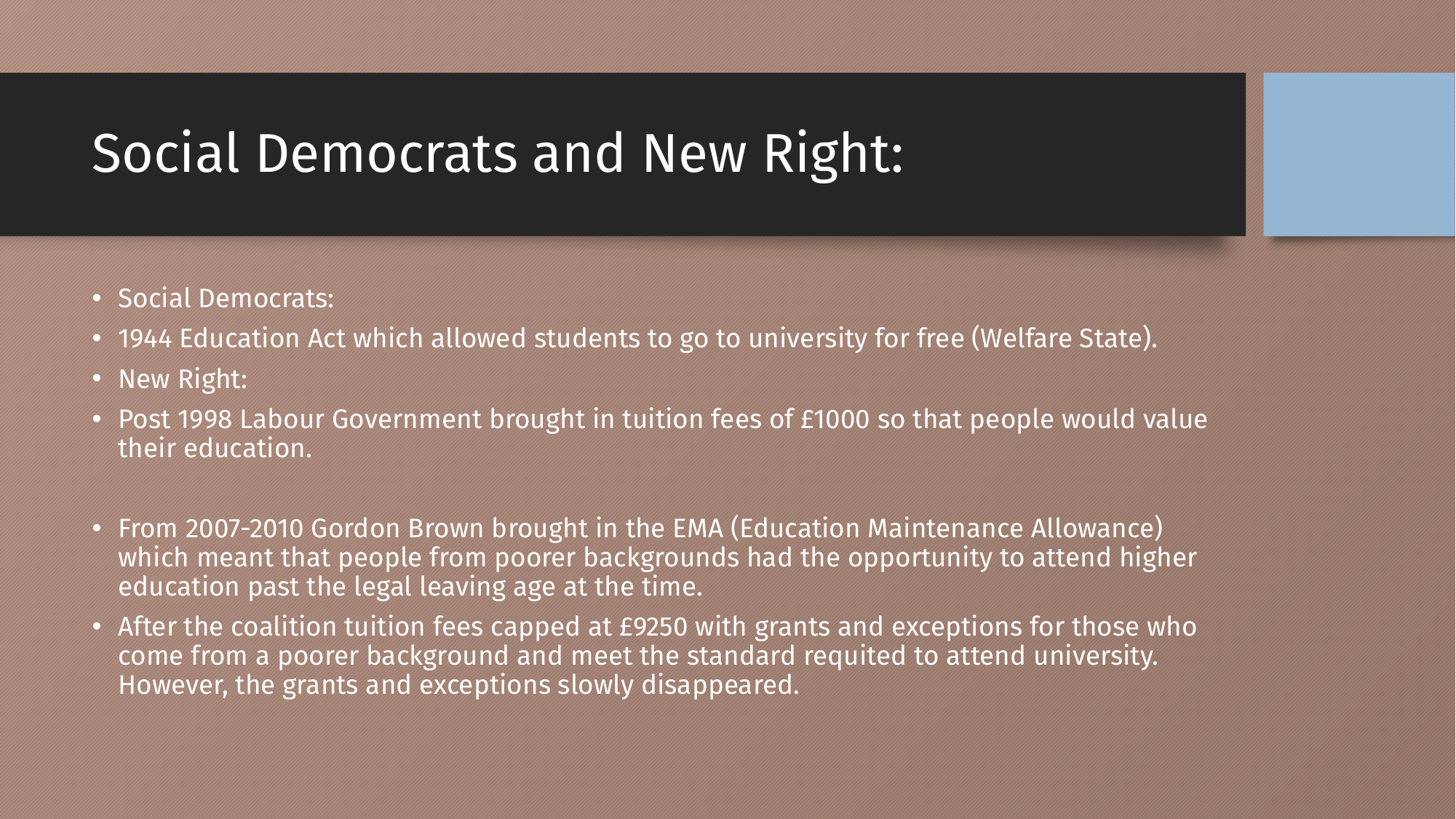

# Social Democrats and New Right:
Social Democrats:
1944 Education Act which allowed students to go to university for free (Welfare State).
New Right:
Post 1998 Labour Government brought in tuition fees of £1000 so that people would value their education.

From 2007-2010 Gordon Brown brought in the EMA (Education Maintenance Allowance) which meant that people from poorer backgrounds had the opportunity to attend higher education past the legal leaving age at the time.
After the coalition tuition fees capped at £9250 with grants and exceptions for those who come from a poorer background and meet the standard requited to attend university. However, the grants and exceptions slowly disappeared.